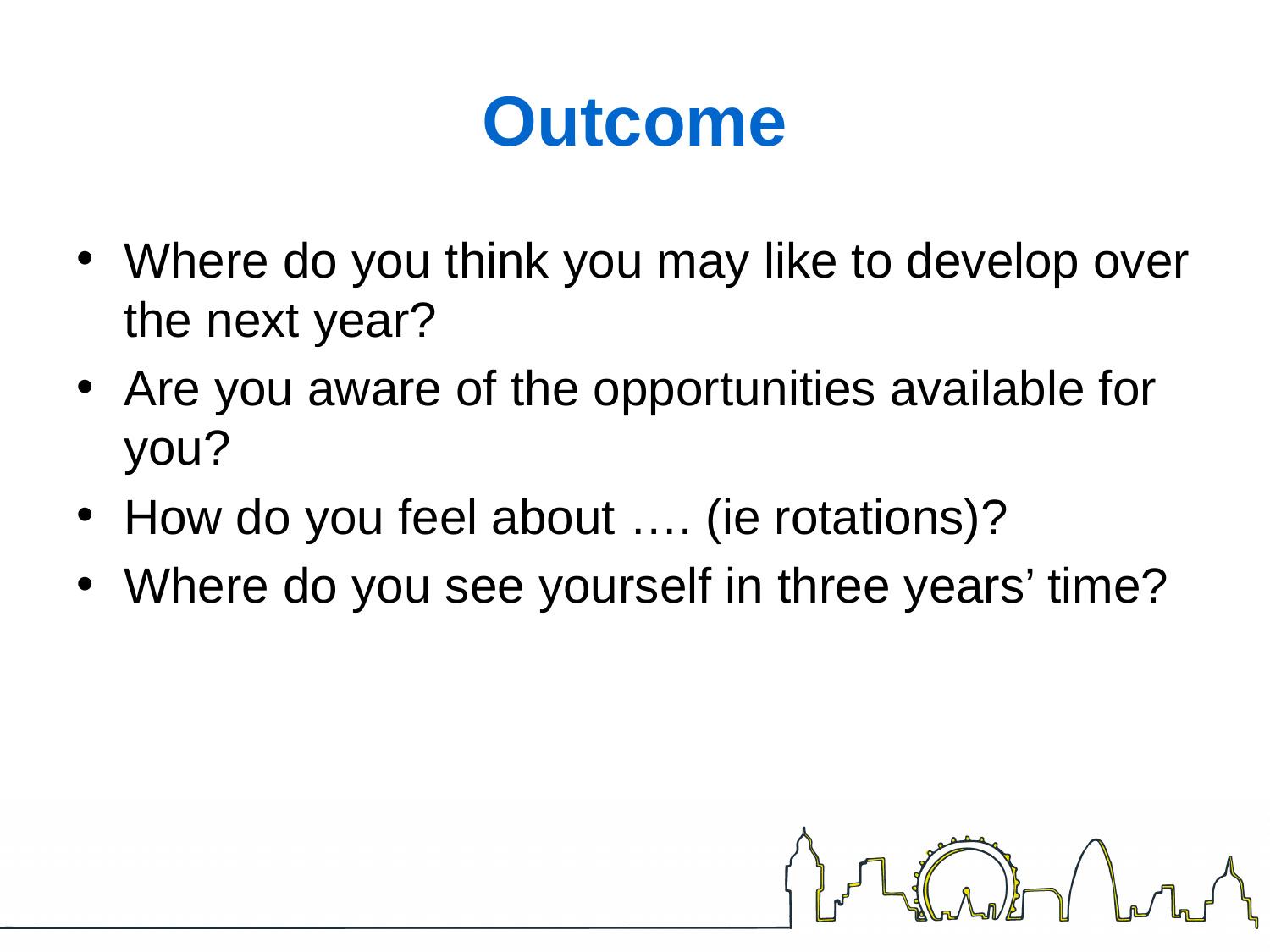

# Outcome
Where do you think you may like to develop over the next year?
Are you aware of the opportunities available for you?
How do you feel about …. (ie rotations)?
Where do you see yourself in three years’ time?